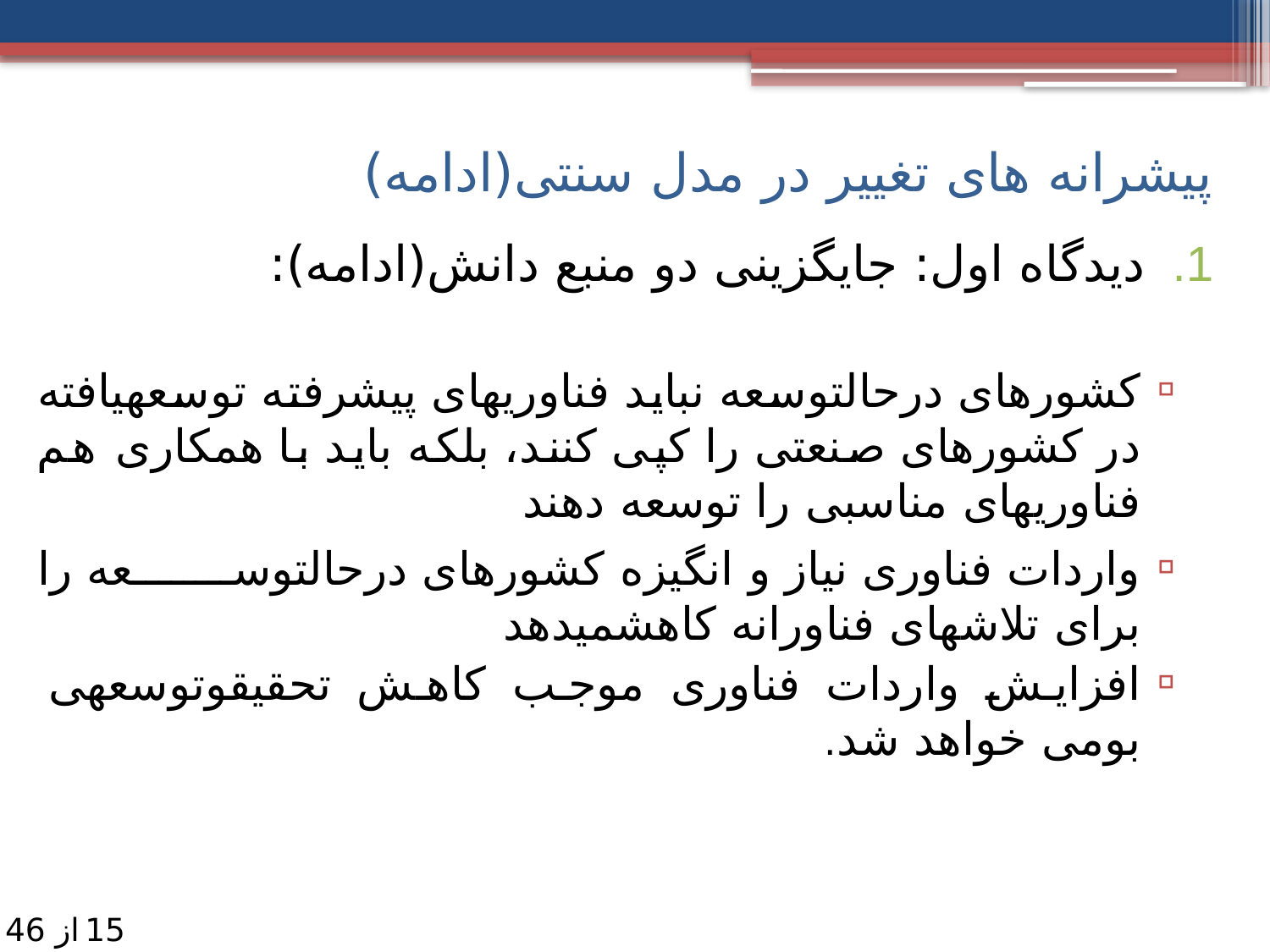

پیشرانه های تغییر در مدل سنتی(ادامه)
دیدگاه اول: جایگزینی دو منبع دانش(ادامه):

کشورهای درحال­توسعه نباید فناوری­های پیشرفته توسعه­­یافته در کشورهای صنعتی را کپی کنند، بلکه باید با همکاری هم فناوری­­های مناسبی را توسعه دهند
واردات فناوری نیاز و انگیزه­ کشورهای درحال­توسعه را برای تلاش­های فناورانه کاهش­می­دهد
افزایش واردات فناوری موجب کاهش تحقیق­وتوسعه­ی بومی خواهد شد.
15
از 46